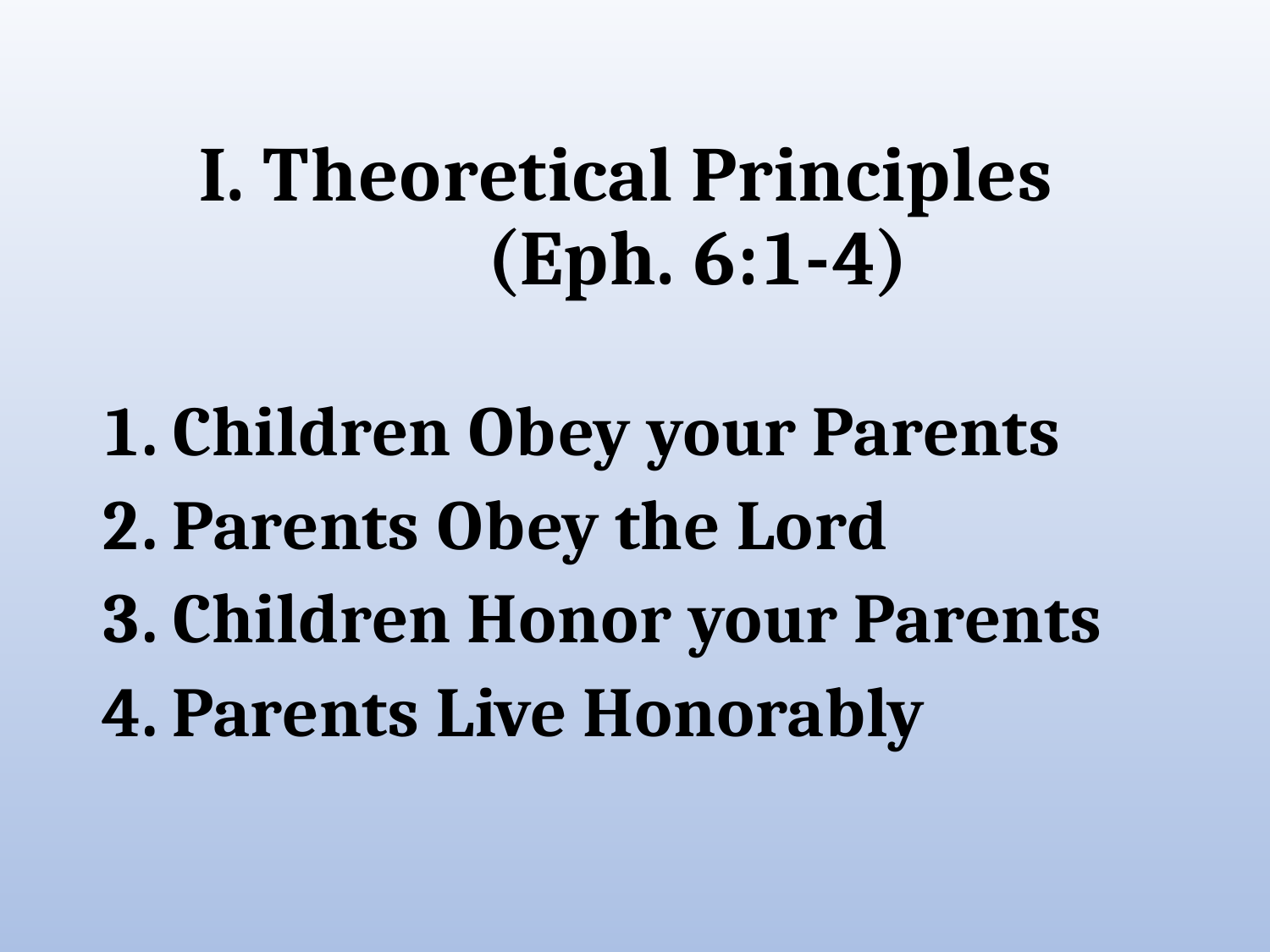

# I. Theoretical Principles (Eph. 6:1-4)
Children Obey your Parents
Parents Obey the Lord
Children Honor your Parents
Parents Live Honorably